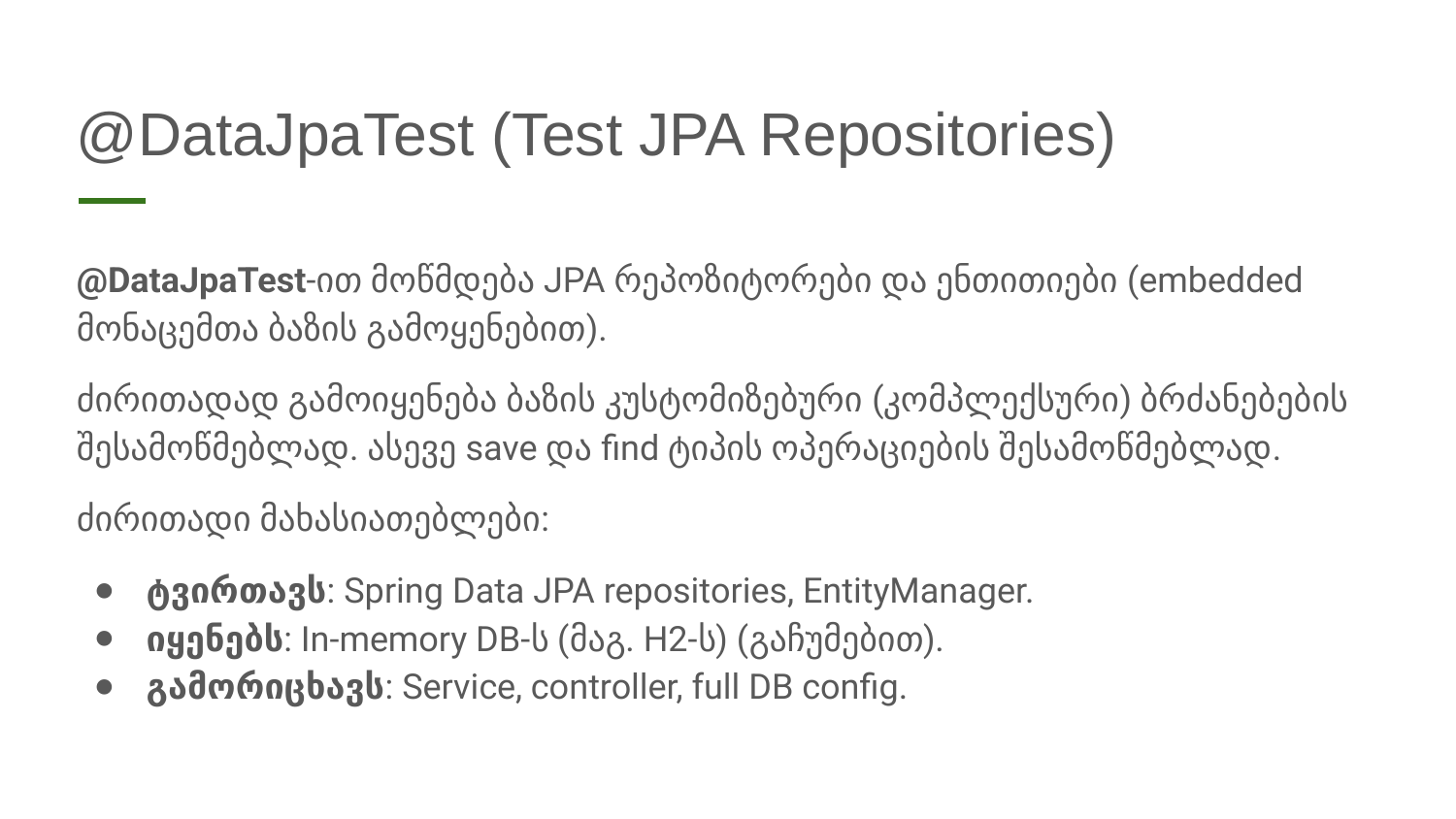

# @DataJpaTest (Test JPA Repositories)
@DataJpaTest-ით მოწმდება JPA რეპოზიტორები და ენთითიები (embedded მონაცემთა ბაზის გამოყენებით).
ძირითადად გამოიყენება ბაზის კუსტომიზებური (კომპლექსური) ბრძანებების შესამოწმებლად. ასევე save და find ტიპის ოპერაციების შესამოწმებლად.
ძირითადი მახასიათებლები:
ტვირთავს: Spring Data JPA repositories, EntityManager.
იყენებს: In-memory DB-ს (მაგ. H2-ს) (გაჩუმებით).
გამორიცხავს: Service, controller, full DB config.